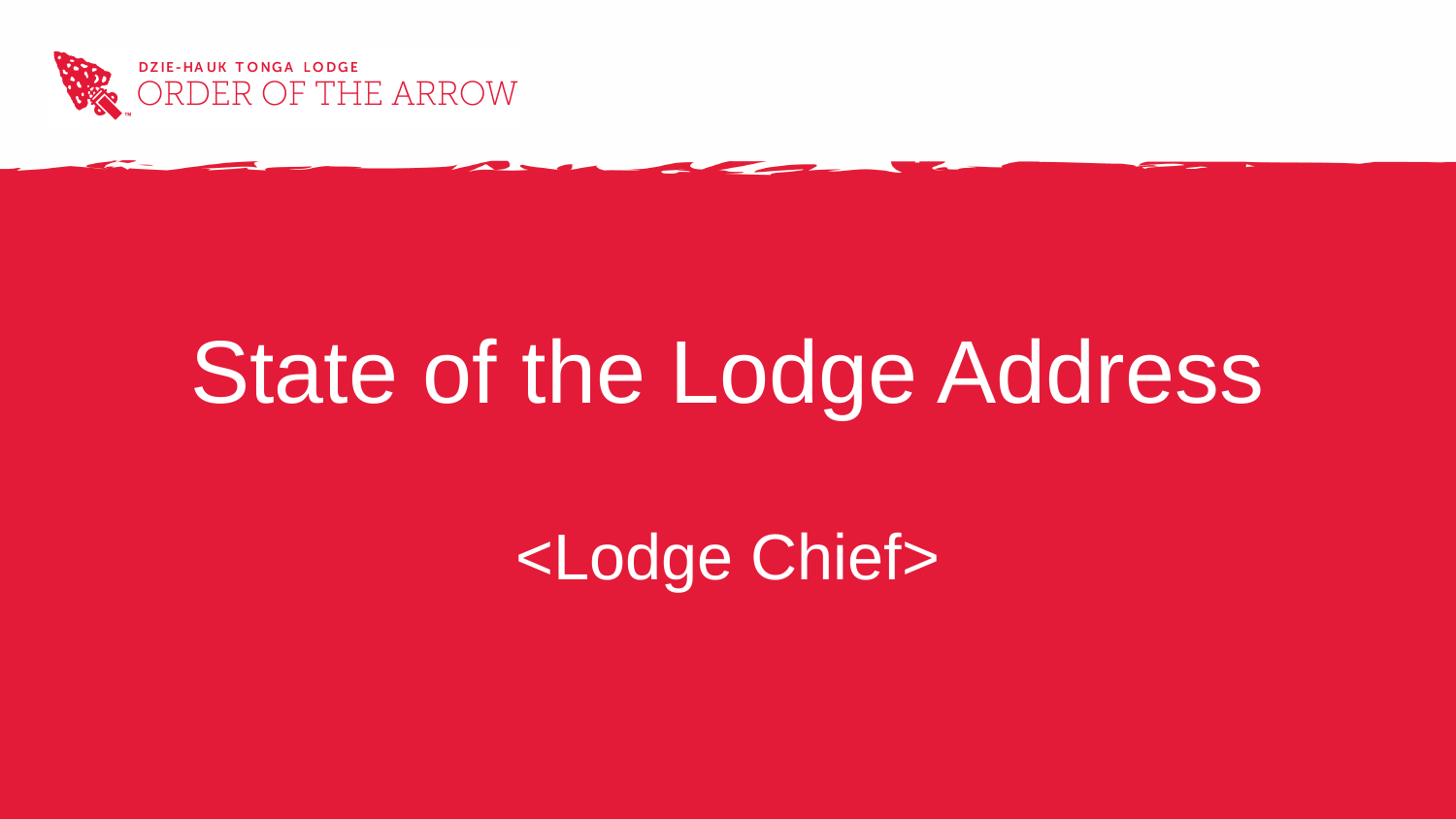

# State of the Lodge Address
<Lodge Chief>